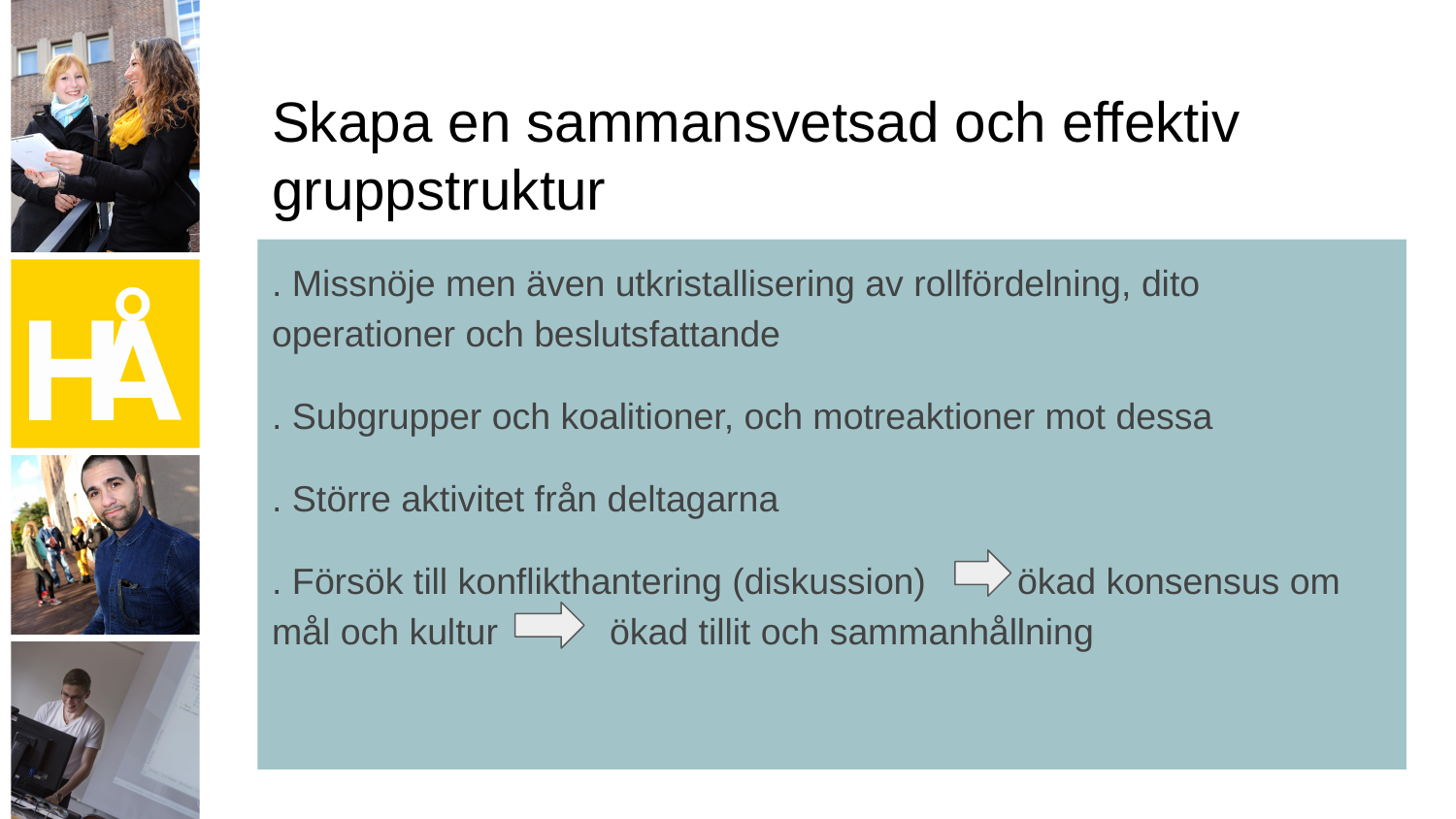

# Skapa en sammansvetsad och effektiv gruppstruktur
. Missnöje men även utkristallisering av rollfördelning, dito operationer och beslutsfattande
. Subgrupper och koalitioner, och motreaktioner mot dessa
. Större aktivitet från deltagarna
. Försök till konflikthantering (diskussion)         ökad konsensus om mål och kultur           ökad tillit och sammanhållning